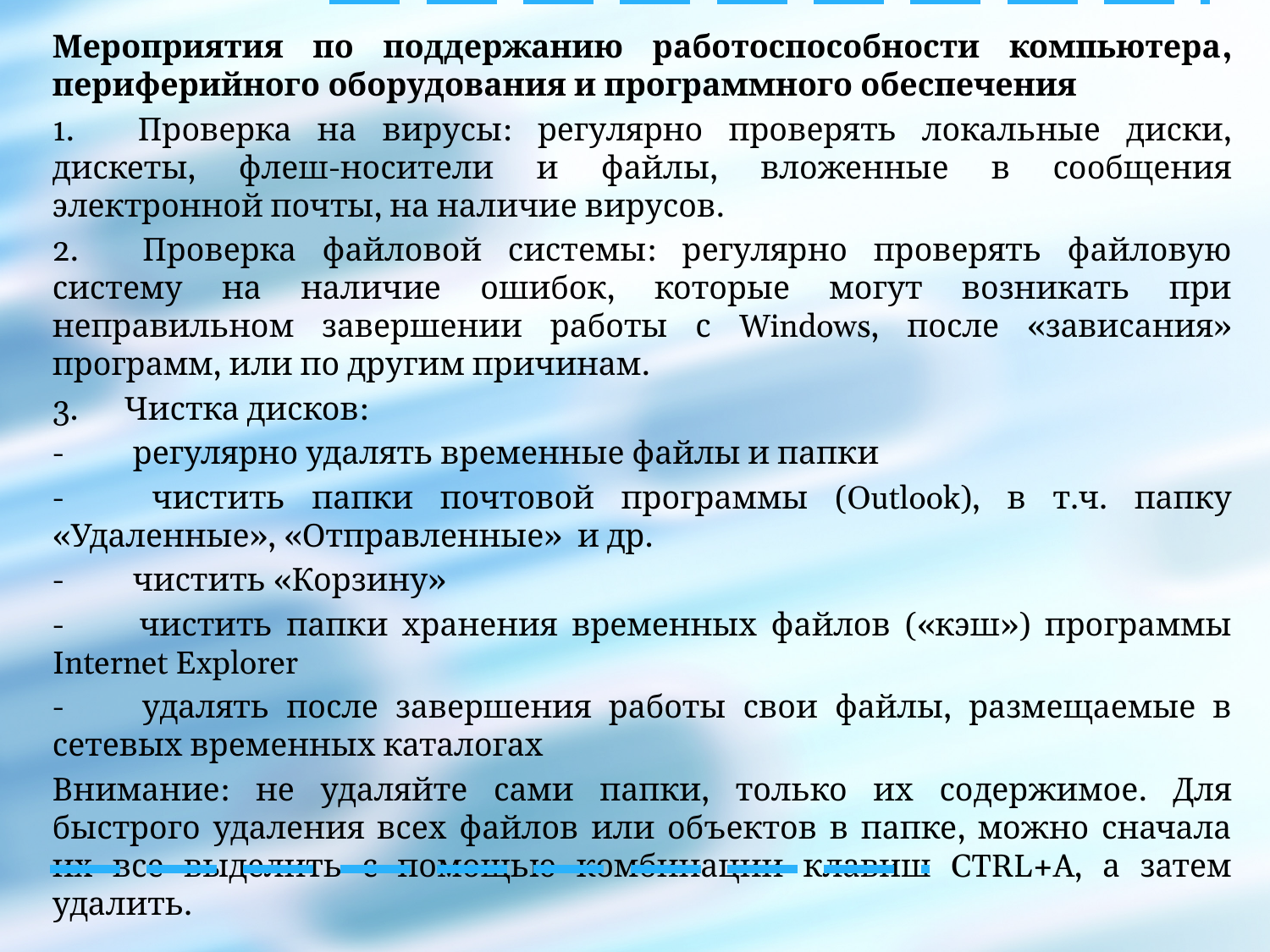

Мероприятия по поддержанию работоспособности компьютера, периферийного оборудования и программного обеспечения
1.      Проверка на вирусы: регулярно проверять локальные диски, дискеты, флеш-носители и файлы, вложенные в сообщения электронной почты, на наличие вирусов.
2.      Проверка файловой системы: регулярно проверять файловую систему на наличие ошибок, которые могут возникать при неправильном завершении работы с Windows, после «зависания» программ, или по другим причинам.
3.      Чистка дисков:
-         регулярно удалять временные файлы и папки
-         чистить папки почтовой программы (Outlook), в т.ч. папку «Удаленные», «Отправленные»  и др.
-         чистить «Корзину»
-         чистить папки хранения временных файлов («кэш») программы Internet Explorer
-         удалять после завершения работы свои файлы, размещаемые в сетевых временных каталогах
Внимание: не удаляйте сами папки, только их содержимое. Для быстрого удаления всех файлов или объектов в папке, можно сначала их все выделить с помощью комбинации клавиш CTRL+A, а затем удалить.